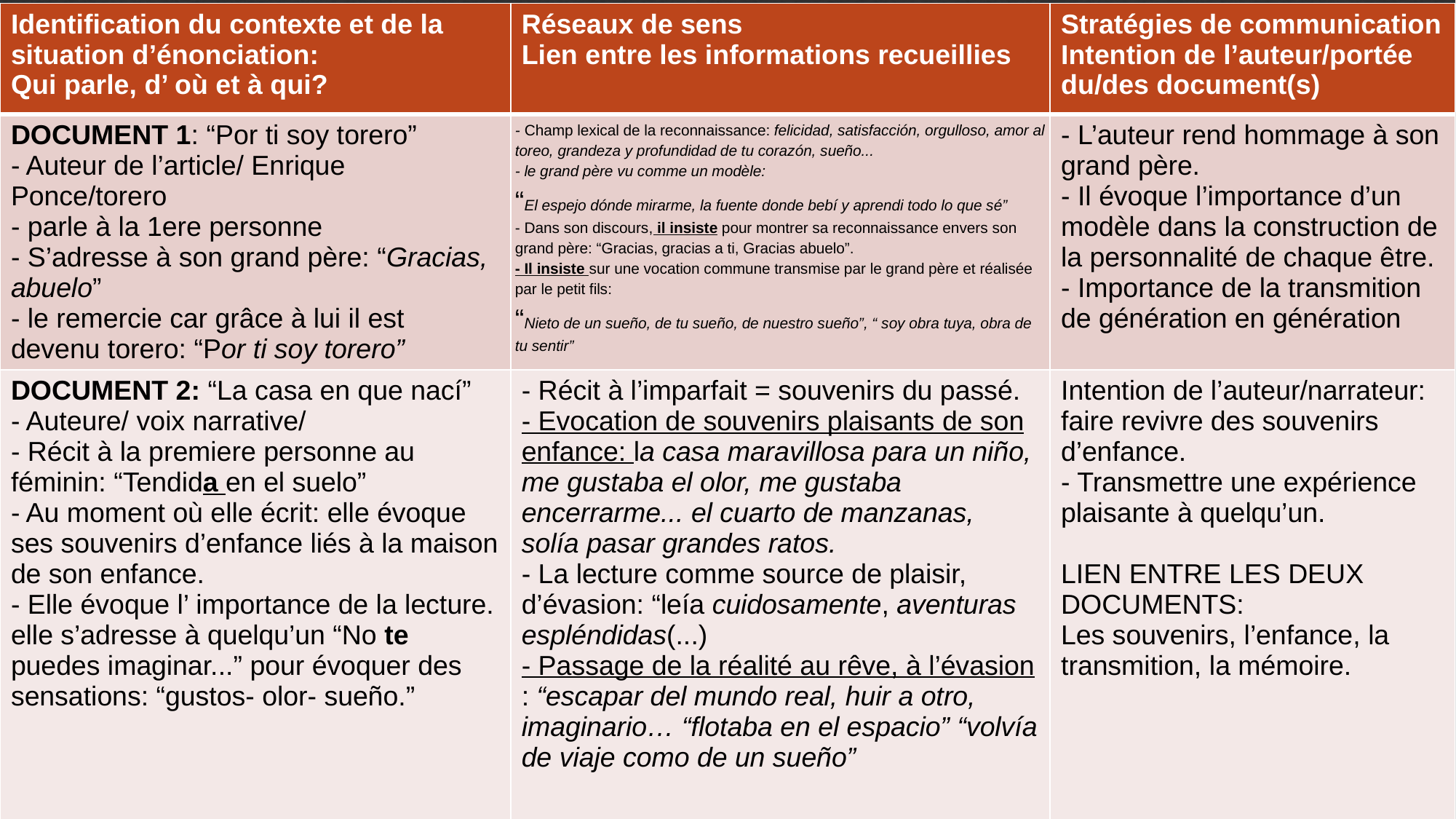

| Identification du contexte et de la situation d’énonciation: Qui parle, d’ où et à qui? | Réseaux de sens Lien entre les informations recueillies | Stratégies de communication Intention de l’auteur/portée du/des document(s) |
| --- | --- | --- |
| DOCUMENT 1: “Por ti soy torero” - Auteur de l’article/ Enrique Ponce/torero - parle à la 1ere personne - S’adresse à son grand père: “Gracias, abuelo” - le remercie car grâce à lui il est devenu torero: “Por ti soy torero” | - Champ lexical de la reconnaissance: felicidad, satisfacción, orgulloso, amor al toreo, grandeza y profundidad de tu corazón, sueño... - le grand père vu comme un modèle: “El espejo dónde mirarme, la fuente donde bebí y aprendi todo lo que sé” - Dans son discours, il insiste pour montrer sa reconnaissance envers son grand père: “Gracias, gracias a ti, Gracias abuelo”. - Il insiste sur une vocation commune transmise par le grand père et réalisée par le petit fils: “Nieto de un sueño, de tu sueño, de nuestro sueño”, “ soy obra tuya, obra de tu sentir” | - L’auteur rend hommage à son grand père. - Il évoque l’importance d’un modèle dans la construction de la personnalité de chaque être. - Importance de la transmition de génération en génération |
| DOCUMENT 2: “La casa en que nací” - Auteure/ voix narrative/ - Récit à la premiere personne au féminin: “Tendida en el suelo” - Au moment où elle écrit: elle évoque ses souvenirs d’enfance liés à la maison de son enfance. - Elle évoque l’ importance de la lecture. elle s’adresse à quelqu’un “No te puedes imaginar...” pour évoquer des sensations: “gustos- olor- sueño.” | - Récit à l’imparfait = souvenirs du passé. - Evocation de souvenirs plaisants de son enfance: la casa maravillosa para un niño, me gustaba el olor, me gustaba encerrarme... el cuarto de manzanas, solía pasar grandes ratos. - La lecture comme source de plaisir, d’évasion: “leía cuidosamente, aventuras espléndidas(...) - Passage de la réalité au rêve, à l’évasion : “escapar del mundo real, huir a otro, imaginario… “flotaba en el espacio” “volvía de viaje como de un sueño” | Intention de l’auteur/narrateur: faire revivre des souvenirs d’enfance. - Transmettre une expérience plaisante à quelqu’un. LIEN ENTRE LES DEUX DOCUMENTS: Les souvenirs, l’enfance, la transmition, la mémoire. |